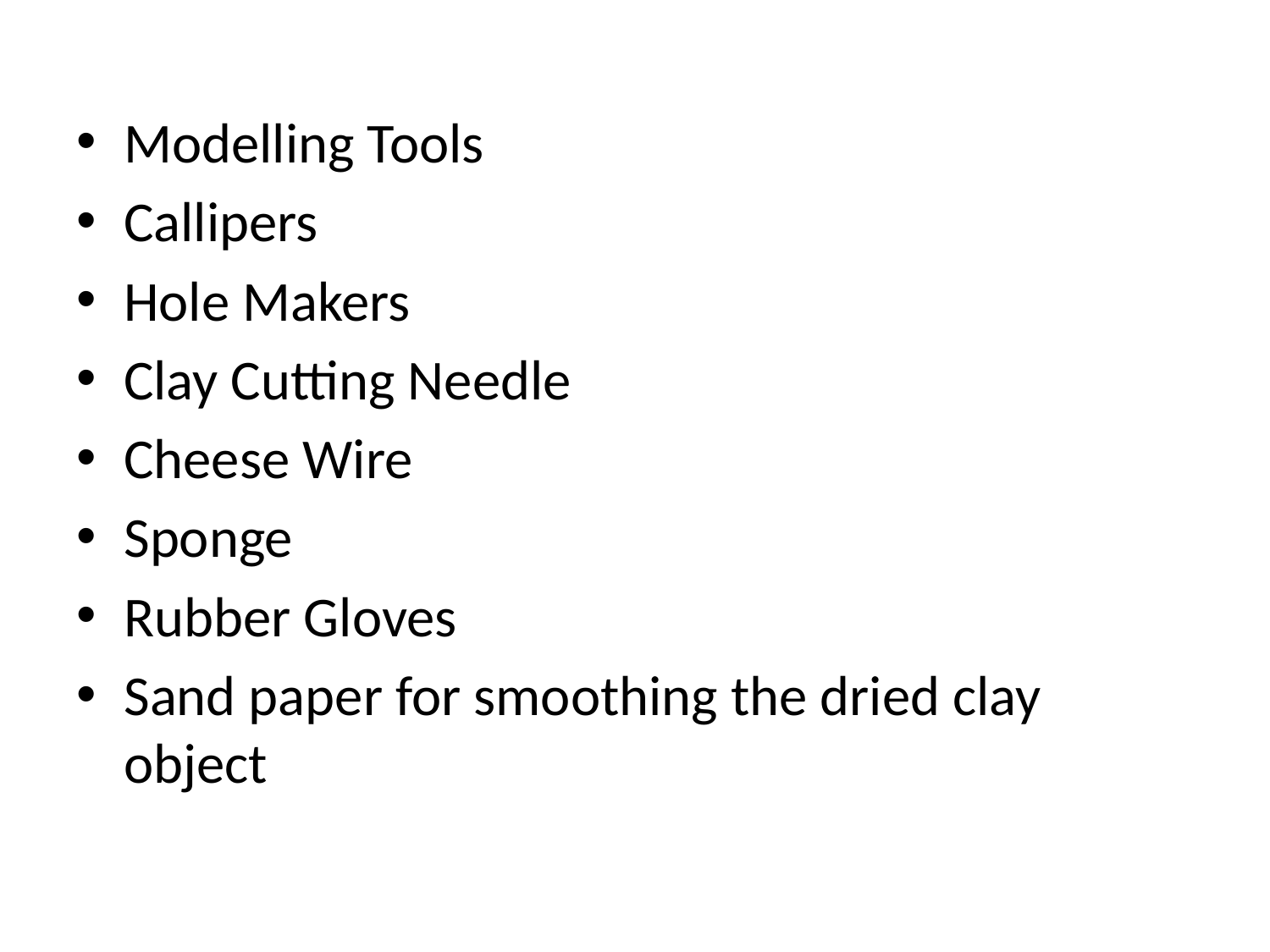

Modelling Tools
Callipers
Hole Makers
Clay Cutting Needle
Cheese Wire
Sponge
Rubber Gloves
Sand paper for smoothing the dried clay object
#